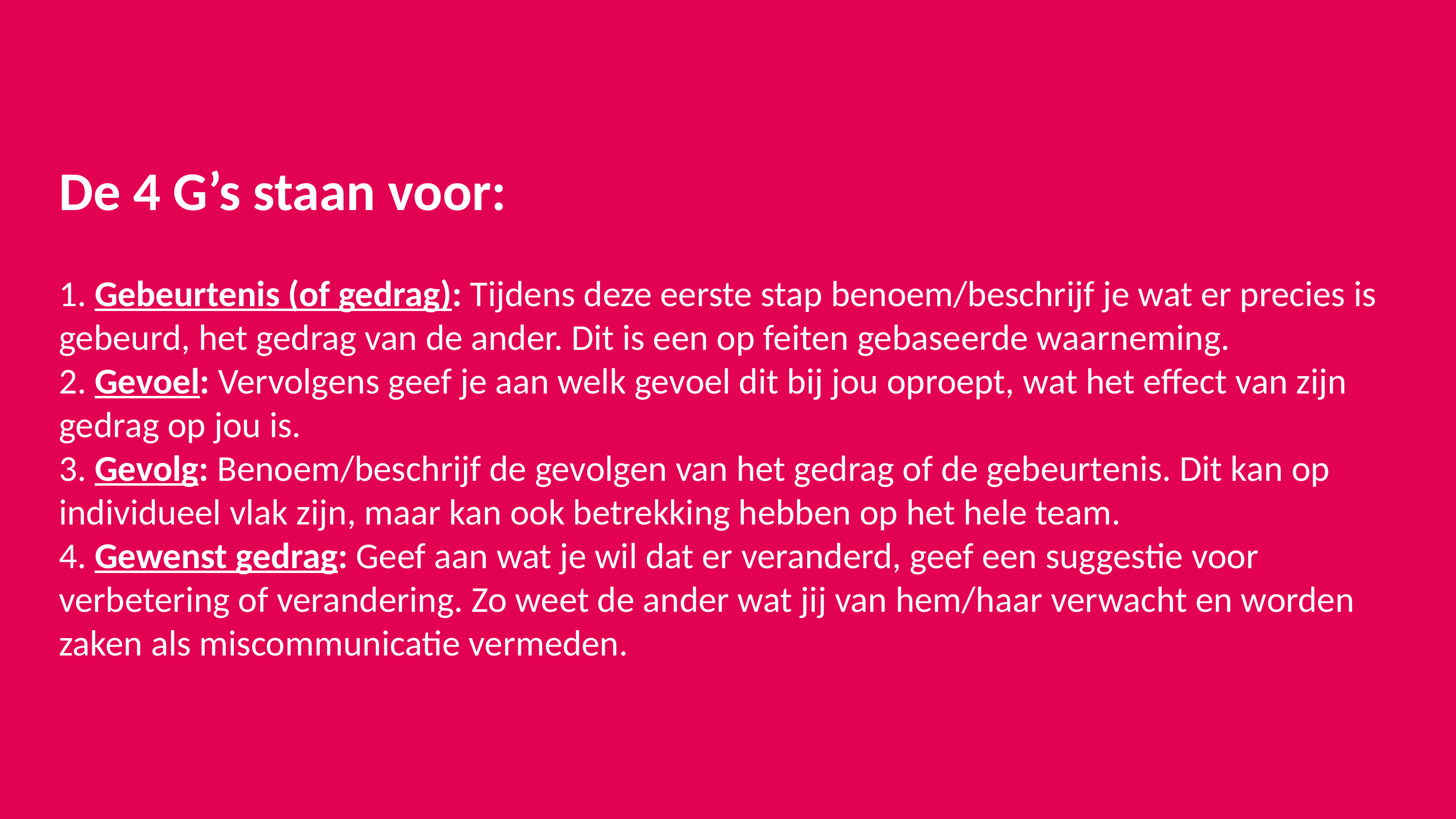

# De 4 G’s staan voor: 1. Gebeurtenis (of gedrag): Tijdens deze eerste stap benoem/beschrijf je wat er precies is gebeurd, het gedrag van de ander. Dit is een op feiten gebaseerde waarneming. 2. Gevoel: Vervolgens geef je aan welk gevoel dit bij jou oproept, wat het effect van zijn gedrag op jou is. 3. Gevolg: Benoem/beschrijf de gevolgen van het gedrag of de gebeurtenis. Dit kan op individueel vlak zijn, maar kan ook betrekking hebben op het hele team. 4. Gewenst gedrag: Geef aan wat je wil dat er veranderd, geef een suggestie voor verbetering of verandering. Zo weet de ander wat jij van hem/haar verwacht en worden zaken als miscommunicatie vermeden.